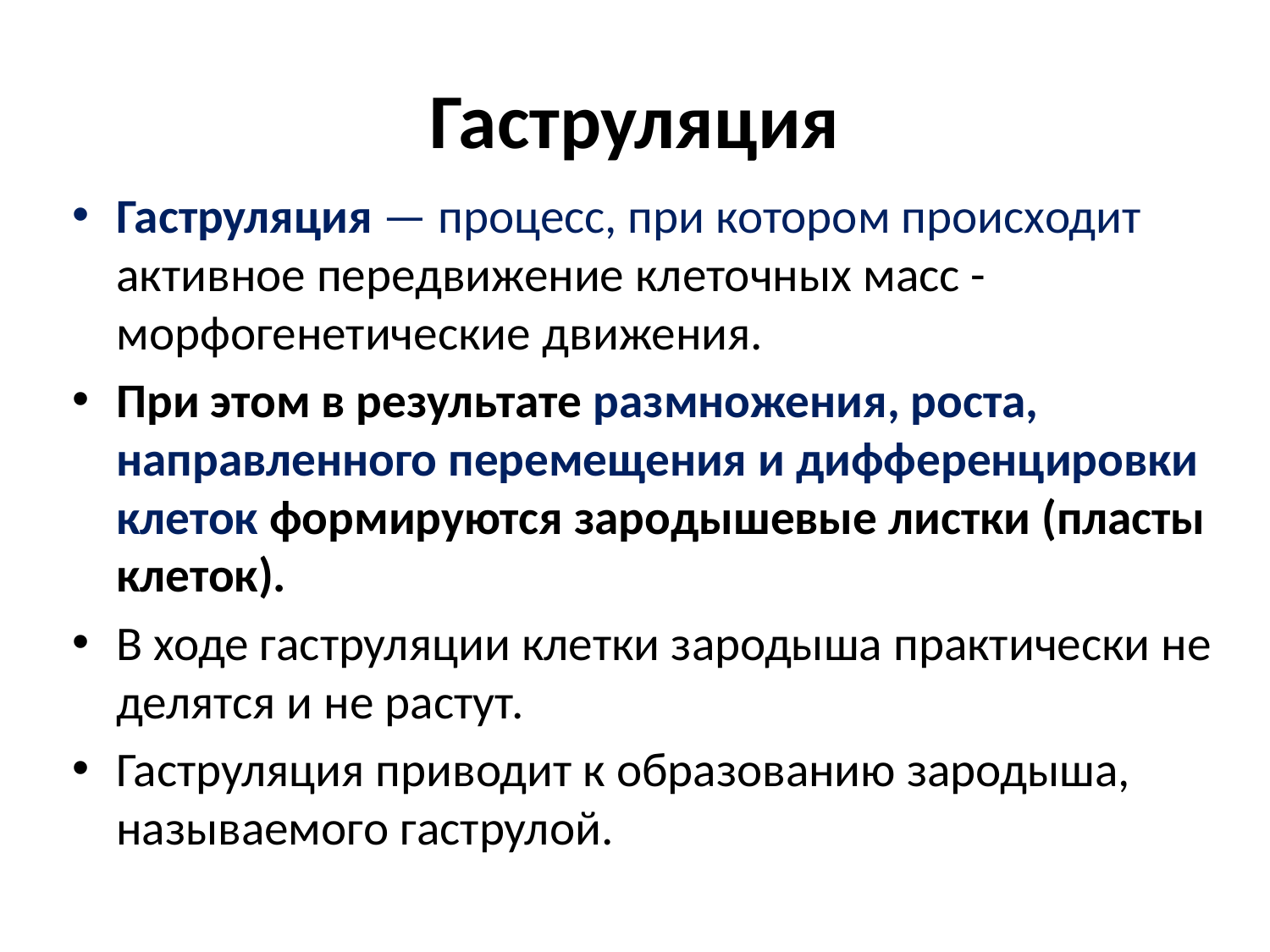

# Гаструляция
Гаструляция — процесс, при котором происходит активное передвижение клеточных масс - морфогенетические движения.
При этом в результате размножения, роста, направленного перемещения и дифференцировки клеток формируются зародышевые листки (пласты клеток).
В ходе гаструляции клетки зародыша практически не делятся и не растут.
Гаструляция приводит к образованию зародыша, называемого гаструлой.